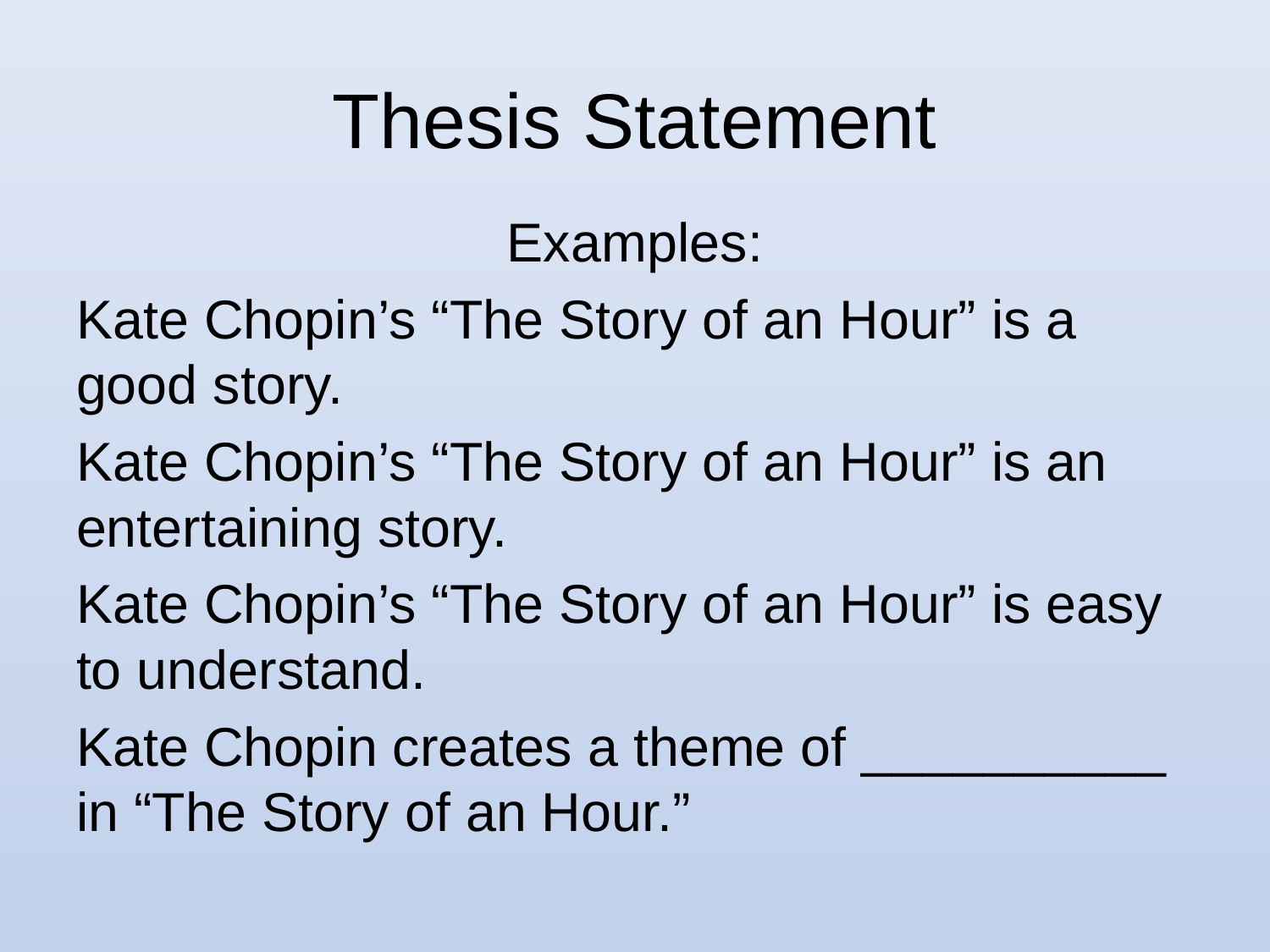

# Thesis Statement
Examples:
Kate Chopin’s “The Story of an Hour” is a good story.
Kate Chopin’s “The Story of an Hour” is an entertaining story.
Kate Chopin’s “The Story of an Hour” is easy to understand.
Kate Chopin creates a theme of __________ in “The Story of an Hour.”